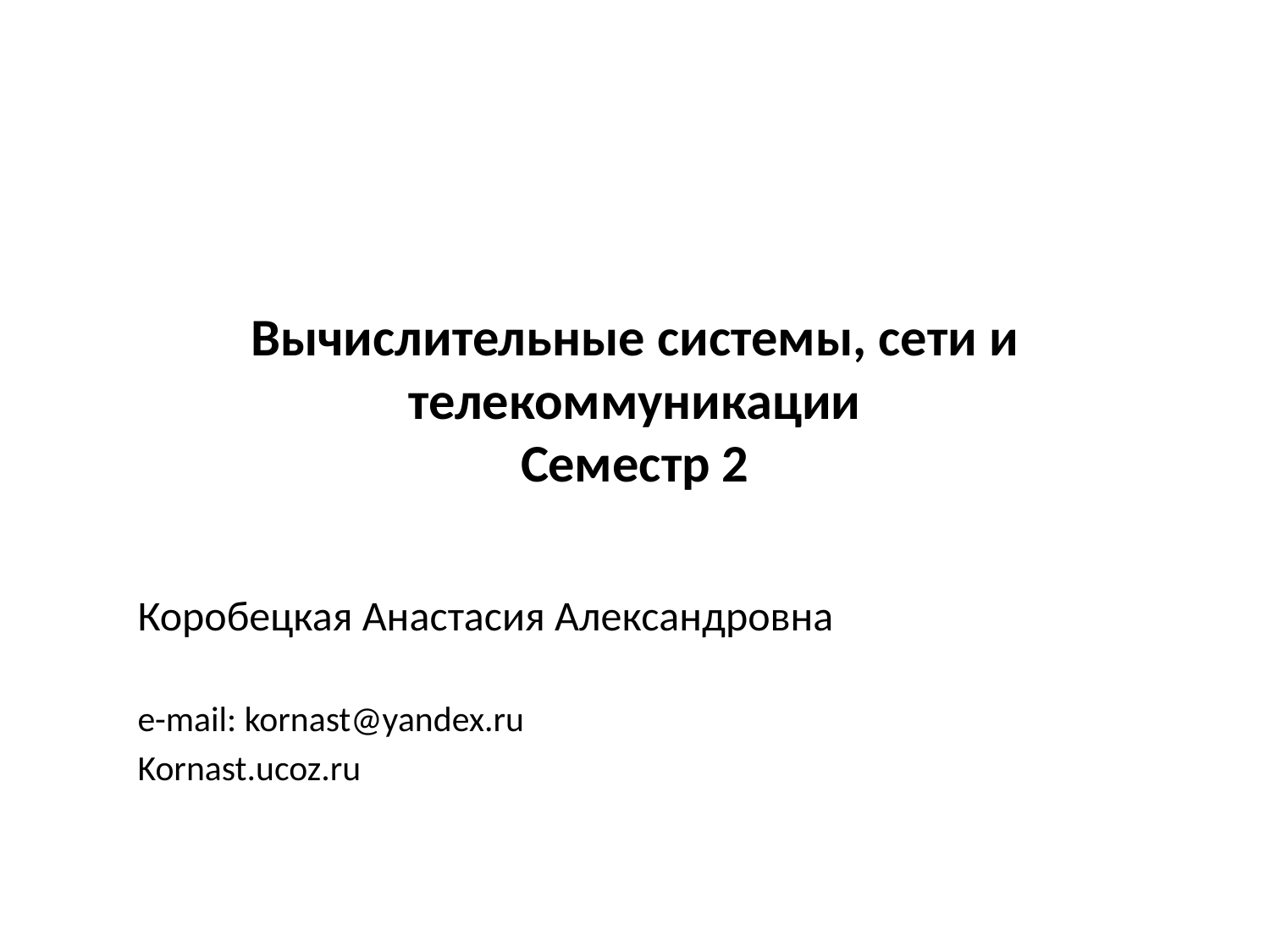

# Вычислительные системы, сети и телекоммуникации Семестр 2
Коробецкая Анастасия Александровна

e-mail: kornast@yandex.ru
Kornast.ucoz.ru